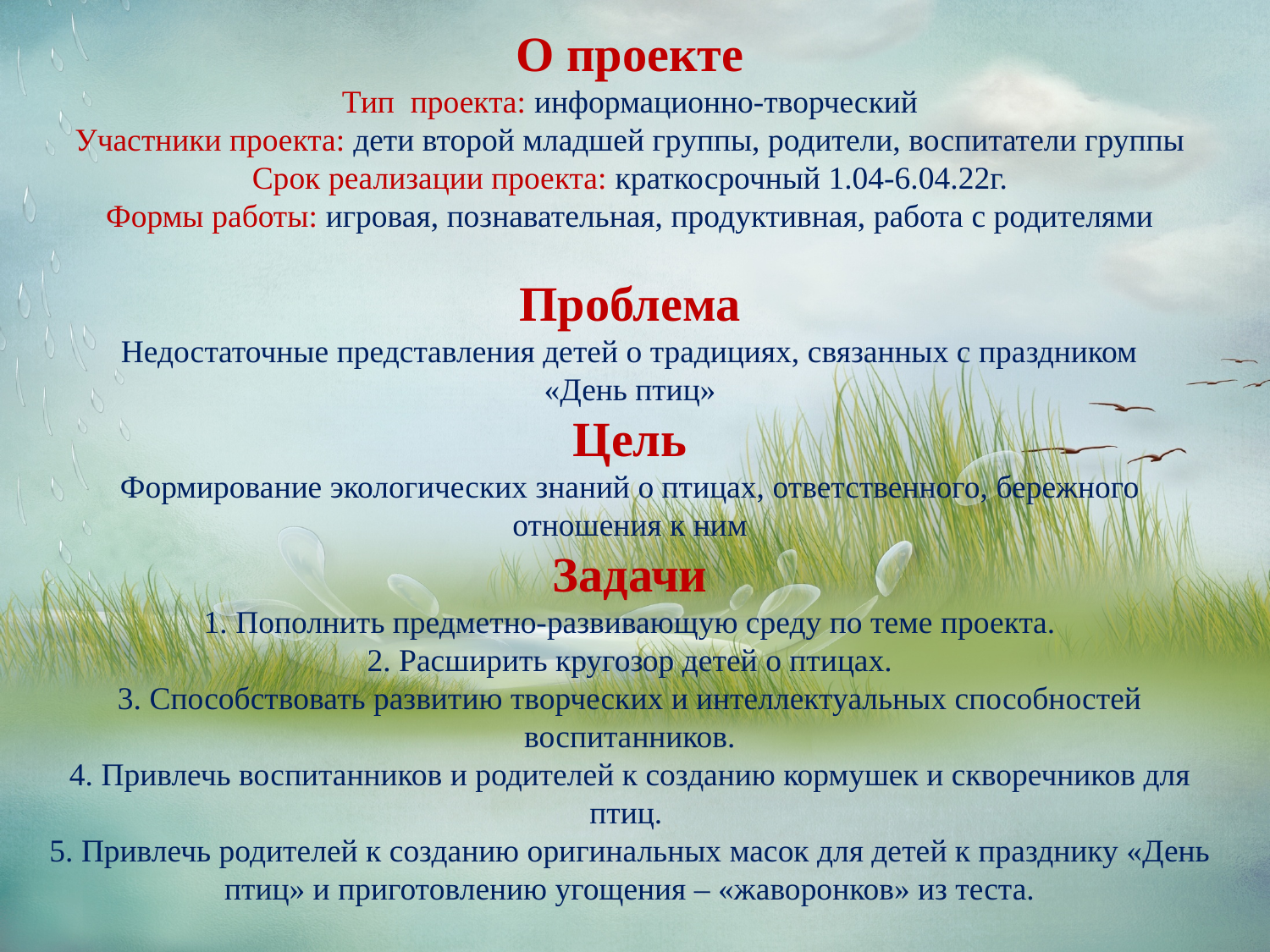

О проекте
Тип  проекта: информационно-творческий
Участники проекта: дети второй младшей группы, родители, воспитатели группы
Срок реализации проекта: краткосрочный 1.04-6.04.22г.
Формы работы: игровая, познавательная, продуктивная, работа с родителями

Проблема
 Недостаточные представления детей о традициях, связанных с праздником
«День птиц»
Цель
Формирование экологических знаний о птицах, ответственного, бережного отношения к ним
Задачи
1. Пополнить предметно-развивающую среду по теме проекта.
2. Расширить кругозор детей о птицах.
3. Способствовать развитию творческих и интеллектуальных способностей воспитанников.
4. Привлечь воспитанников и родителей к созданию кормушек и скворечников для птиц.
5. Привлечь родителей к созданию оригинальных масок для детей к празднику «День птиц» и приготовлению угощения – «жаворонков» из теста.